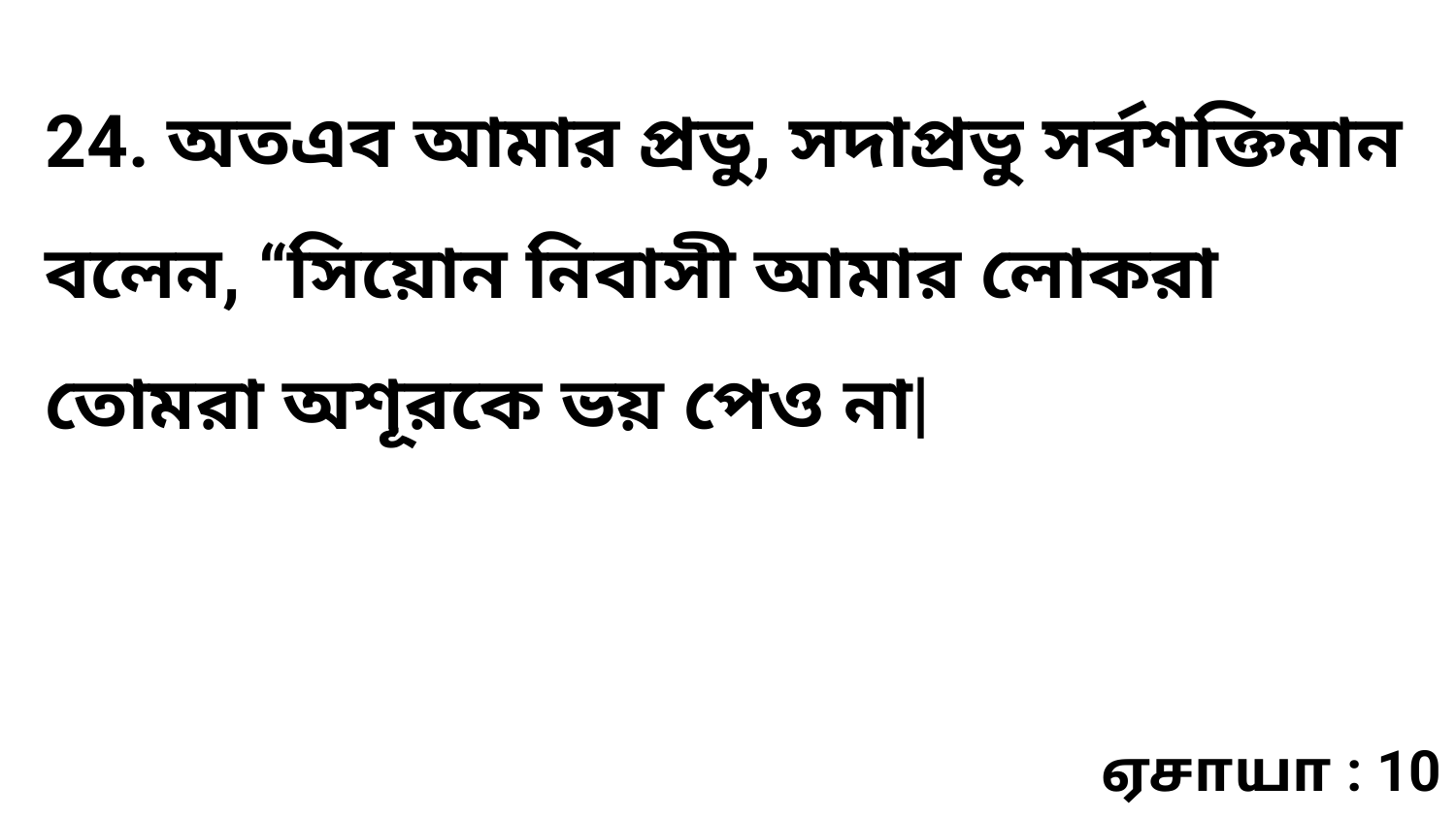

24. অতএব আমার প্রভু, সদাপ্রভু সর্বশক্তিমান বলেন, “সিয়োন নিবাসী আমার লোকরা তোমরা অশূরকে ভয় পেও না|
ஏசாயா : 10